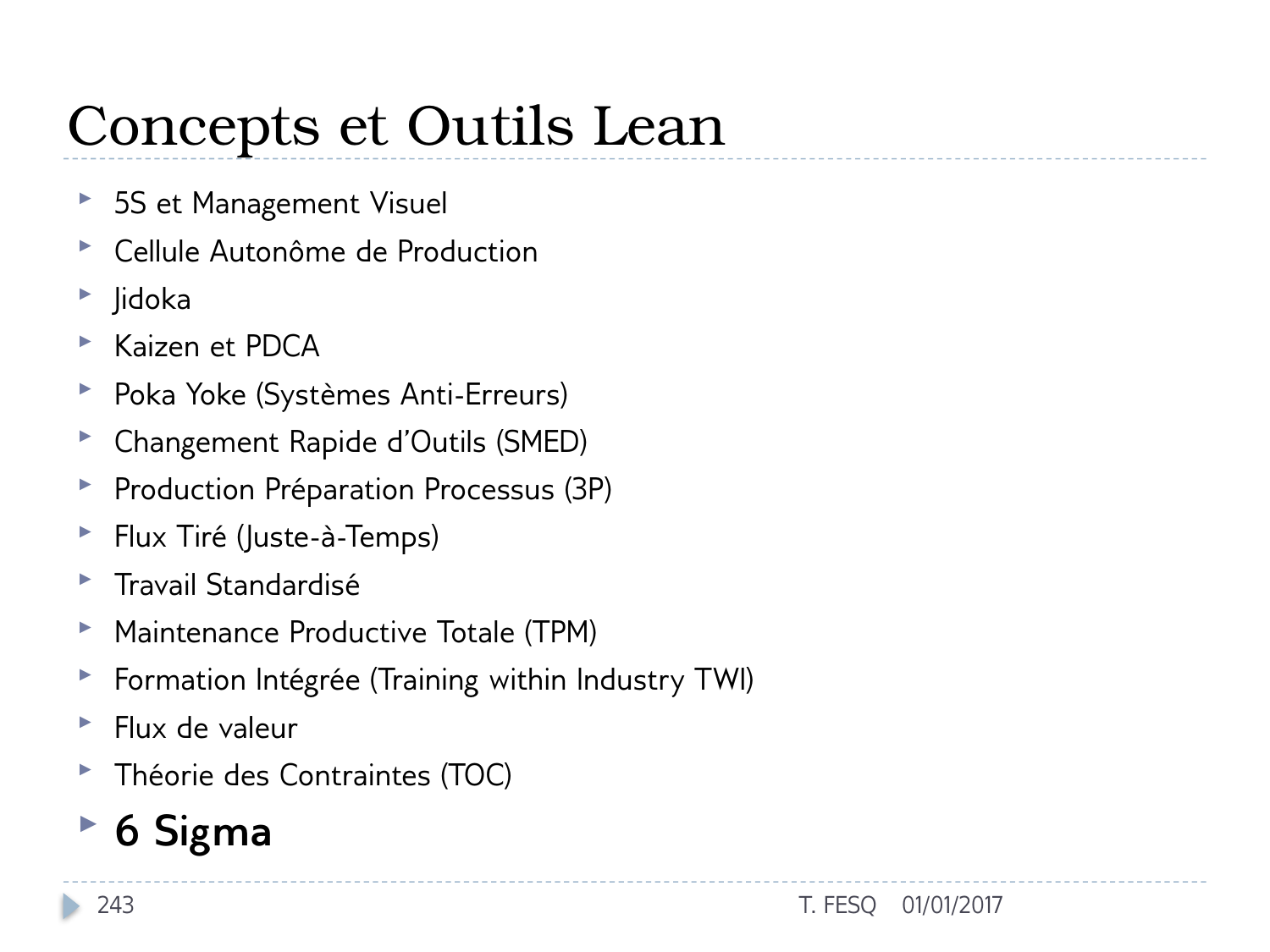

# Concepts et Outils Lean
5S et Management Visuel
Cellule Autonôme de Production
Jidoka
Kaizen et PDCA
Poka Yoke (Systèmes Anti-Erreurs)
Changement Rapide d’Outils (SMED)
Production Préparation Processus (3P)
Flux Tiré (Juste-à-Temps)
Travail Standardisé
Maintenance Productive Totale (TPM)
Formation Intégrée (Training within Industry TWI)
Flux de valeur
Théorie des Contraintes (TOC)
6 Sigma

243
T. FESQ
01/01/2017